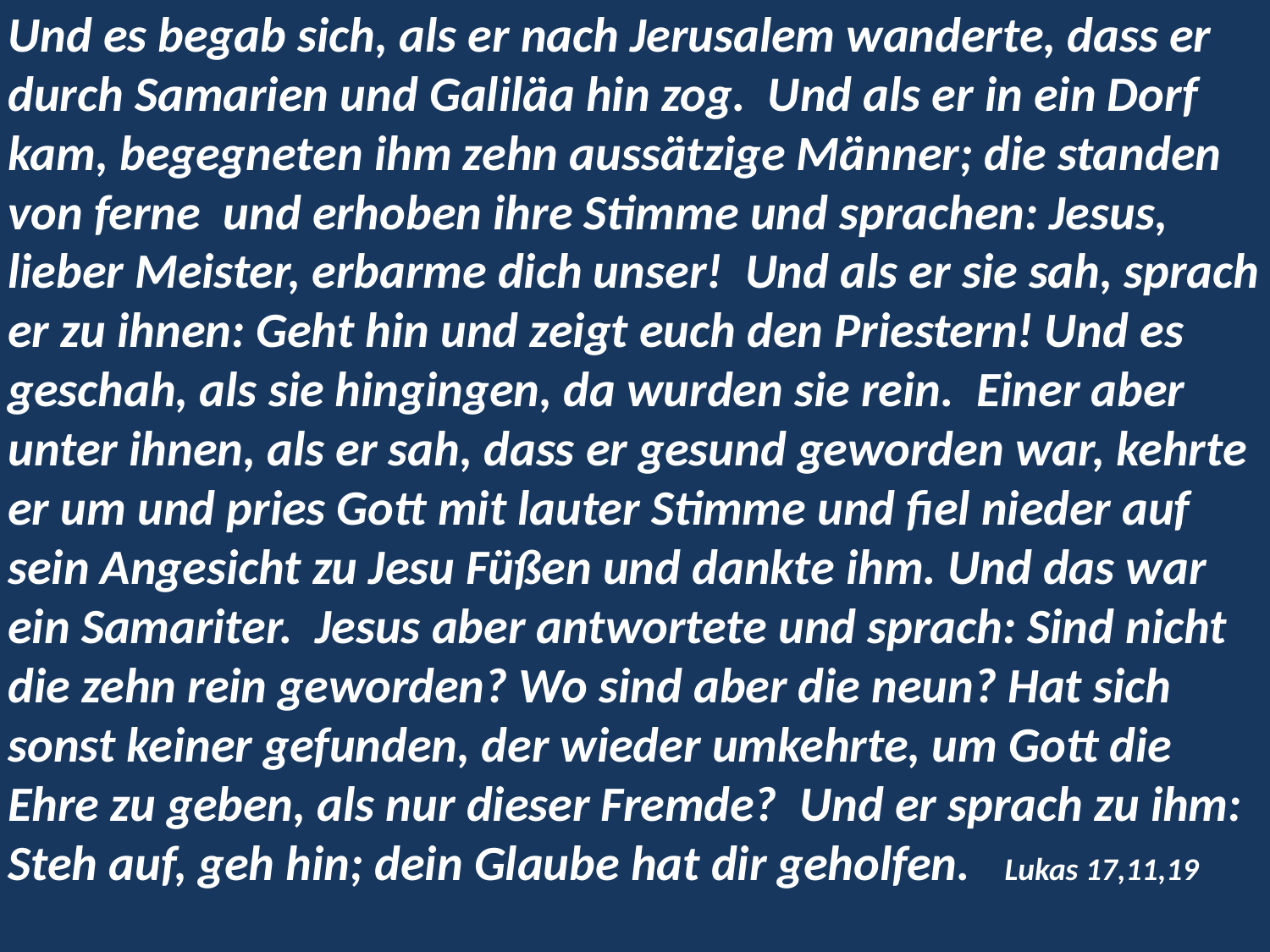

# Und es begab sich, als er nach Jerusalem wanderte, dass er durch Samarien und Galiläa hin zog.  Und als er in ein Dorf kam, begegneten ihm zehn aussätzige Männer; die standen von ferne  und erhoben ihre Stimme und sprachen: Jesus, lieber Meister, erbarme dich unser!  Und als er sie sah, sprach er zu ihnen: Geht hin und zeigt euch den Priestern! Und es geschah, als sie hingingen, da wurden sie rein.  Einer aber unter ihnen, als er sah, dass er gesund geworden war, kehrte er um und pries Gott mit lauter Stimme und fiel nieder auf sein Angesicht zu Jesu Füßen und dankte ihm. Und das war ein Samariter.  Jesus aber antwortete und sprach: Sind nicht die zehn rein geworden? Wo sind aber die neun? Hat sich sonst keiner gefunden, der wieder umkehrte, um Gott die Ehre zu geben, als nur dieser Fremde?  Und er sprach zu ihm: Steh auf, geh hin; dein Glaube hat dir geholfen.   Lukas 17,11,19